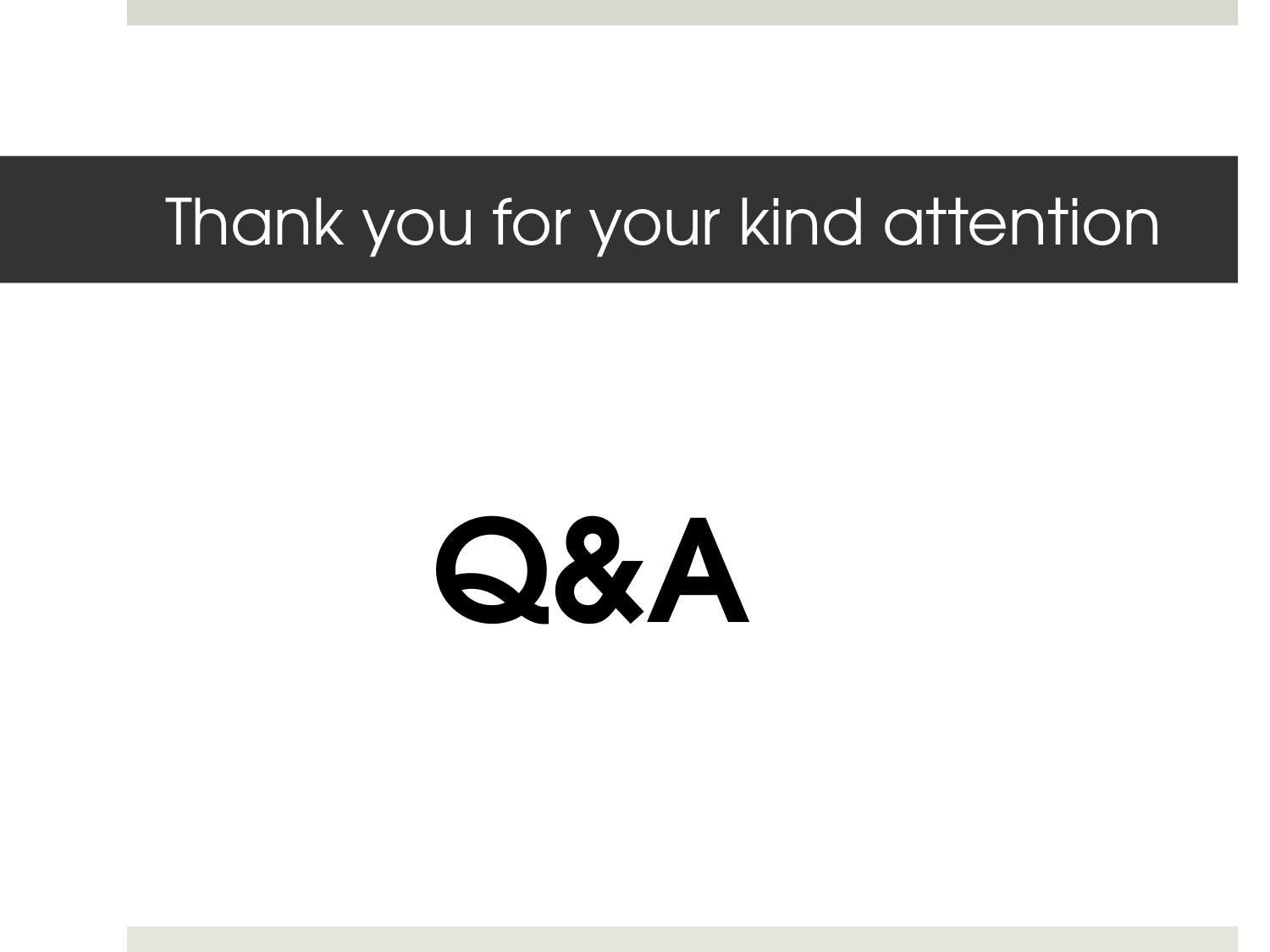

# Thank you for your kind attention
Q&A